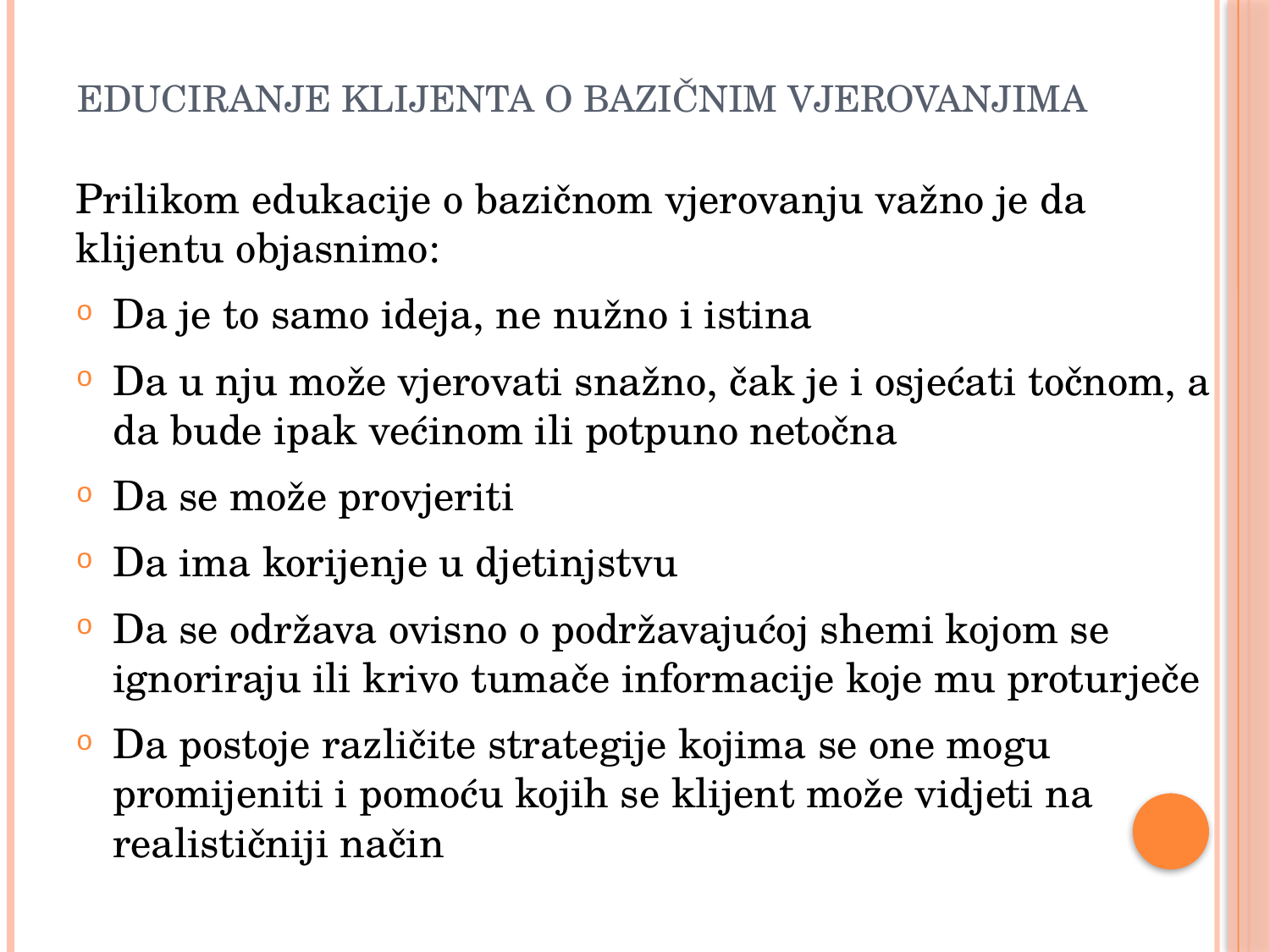

# educiranje klijenta o bazičnim vjerovanjima
Prilikom edukacije o bazičnom vjerovanju važno je da klijentu objasnimo:
Da je to samo ideja, ne nužno i istina
Da u nju može vjerovati snažno, čak je i osjećati točnom, a da bude ipak većinom ili potpuno netočna
Da se može provjeriti
Da ima korijenje u djetinjstvu
Da se održava ovisno o podržavajućoj shemi kojom se ignoriraju ili krivo tumače informacije koje mu proturječe
Da postoje različite strategije kojima se one mogu promijeniti i pomoću kojih se klijent može vidjeti na realističniji način